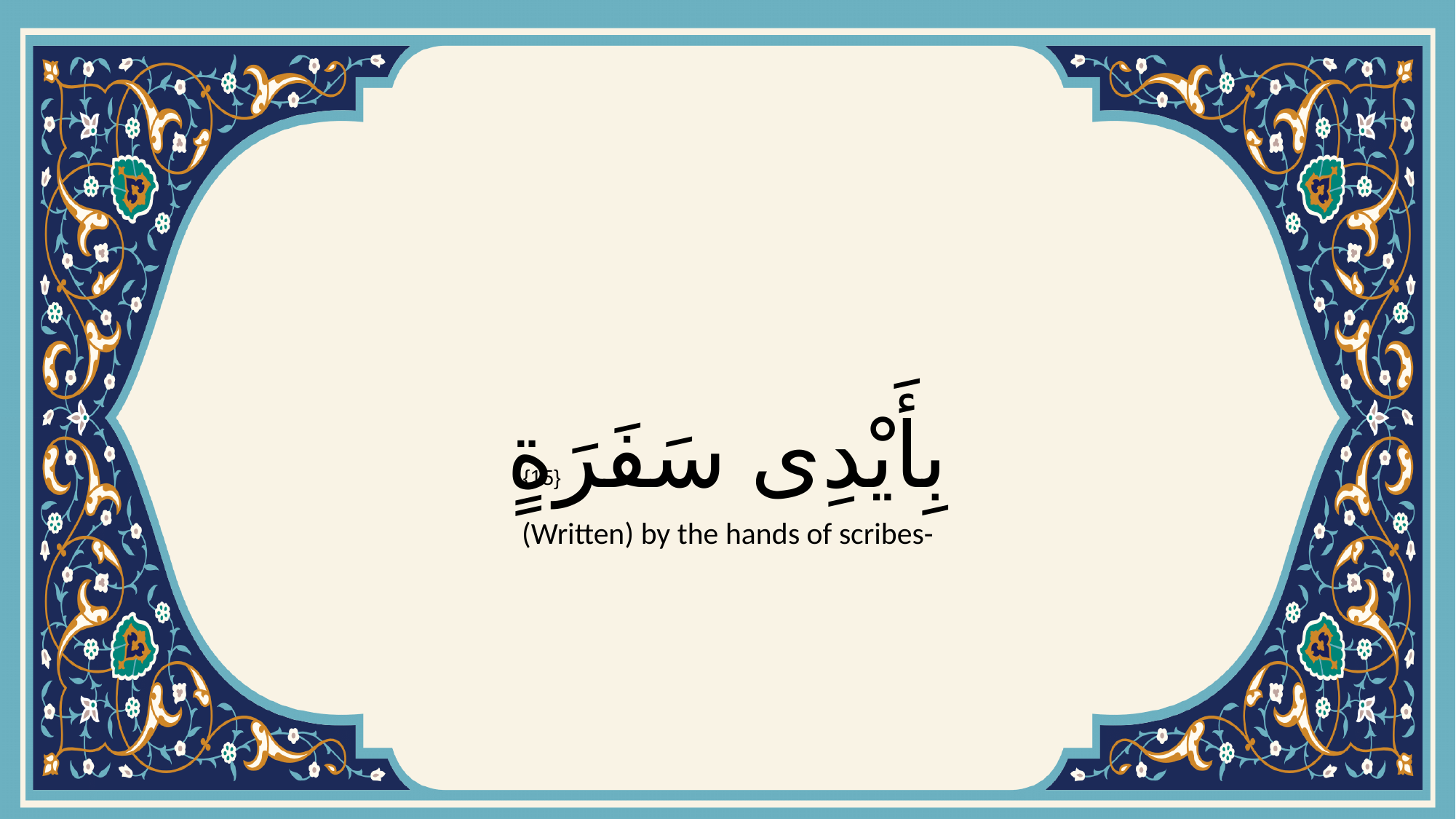

# بِأَيْدِى سَفَرَةٍ
{15}
(Written) by the hands of scribes-